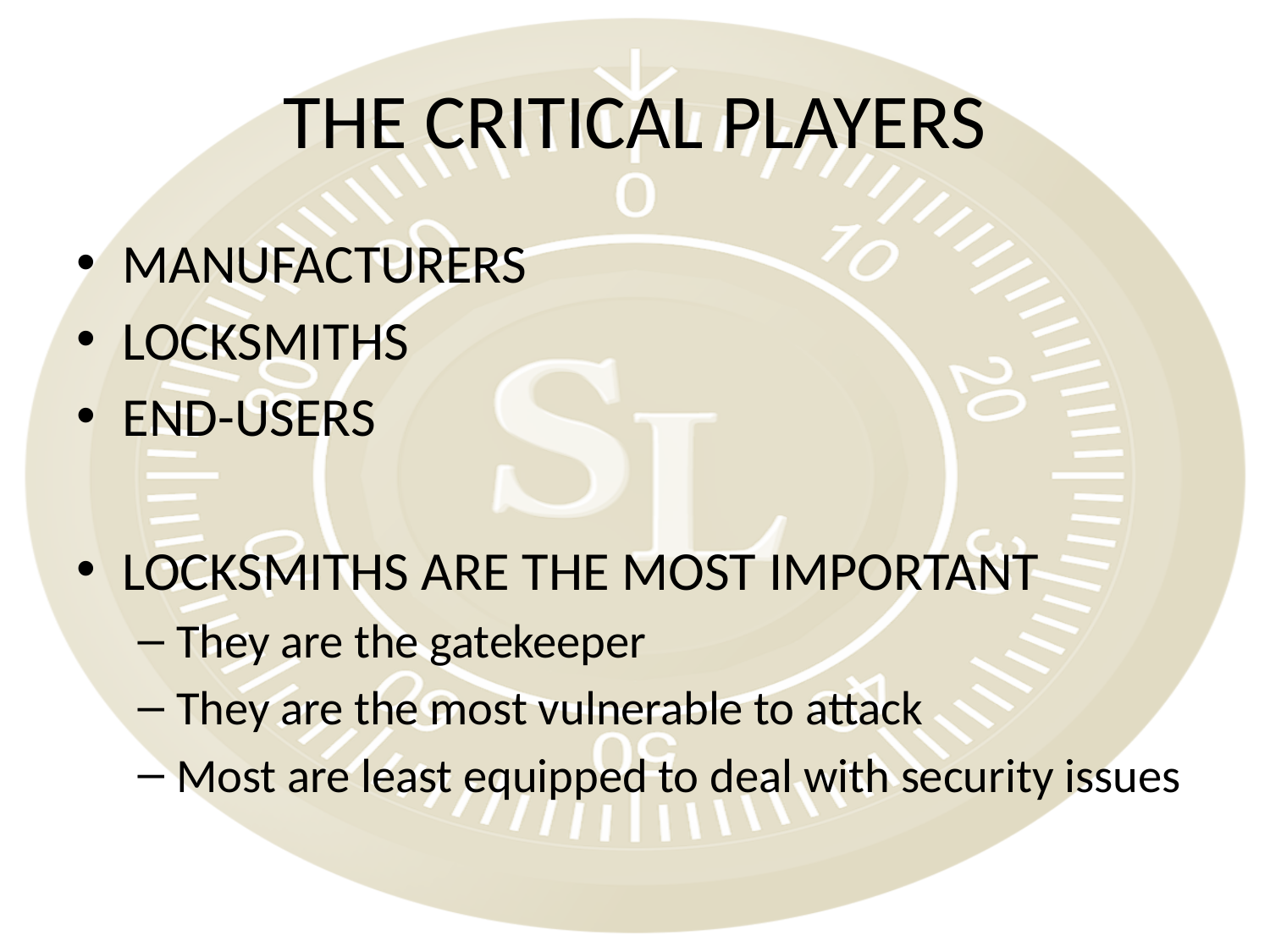

# THE CRITICAL PLAYERS
MANUFACTURERS
LOCKSMITHS
END-USERS

LOCKSMITHS ARE THE MOST IMPORTANT
They are the gatekeeper
They are the most vulnerable to attack
Most are least equipped to deal with security issues